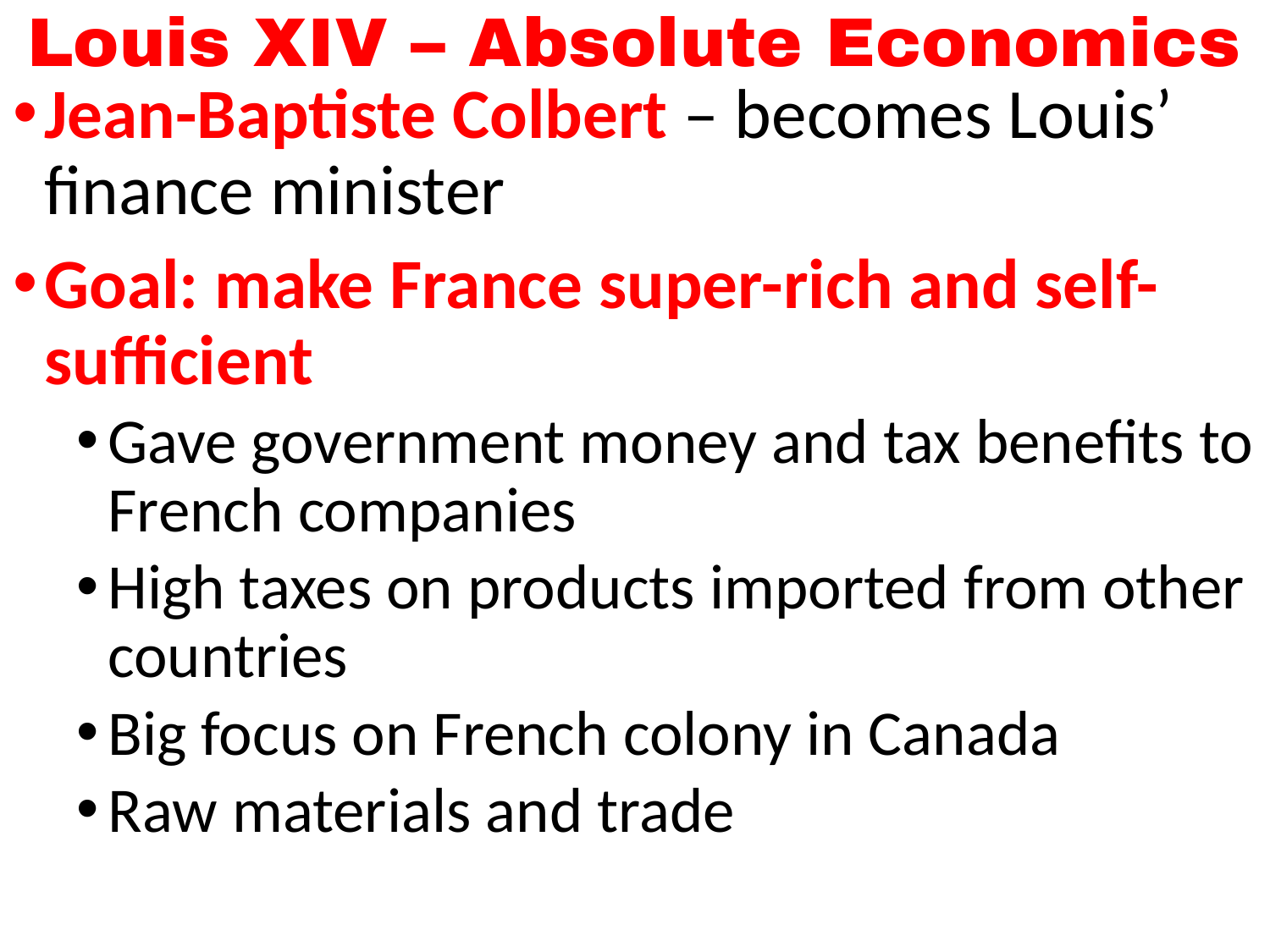

# Louis XIV – Absolute Economics
Jean-Baptiste Colbert – becomes Louis’ finance minister
Goal: make France super-rich and self-sufficient
Gave government money and tax benefits to French companies
High taxes on products imported from other countries
Big focus on French colony in Canada
Raw materials and trade